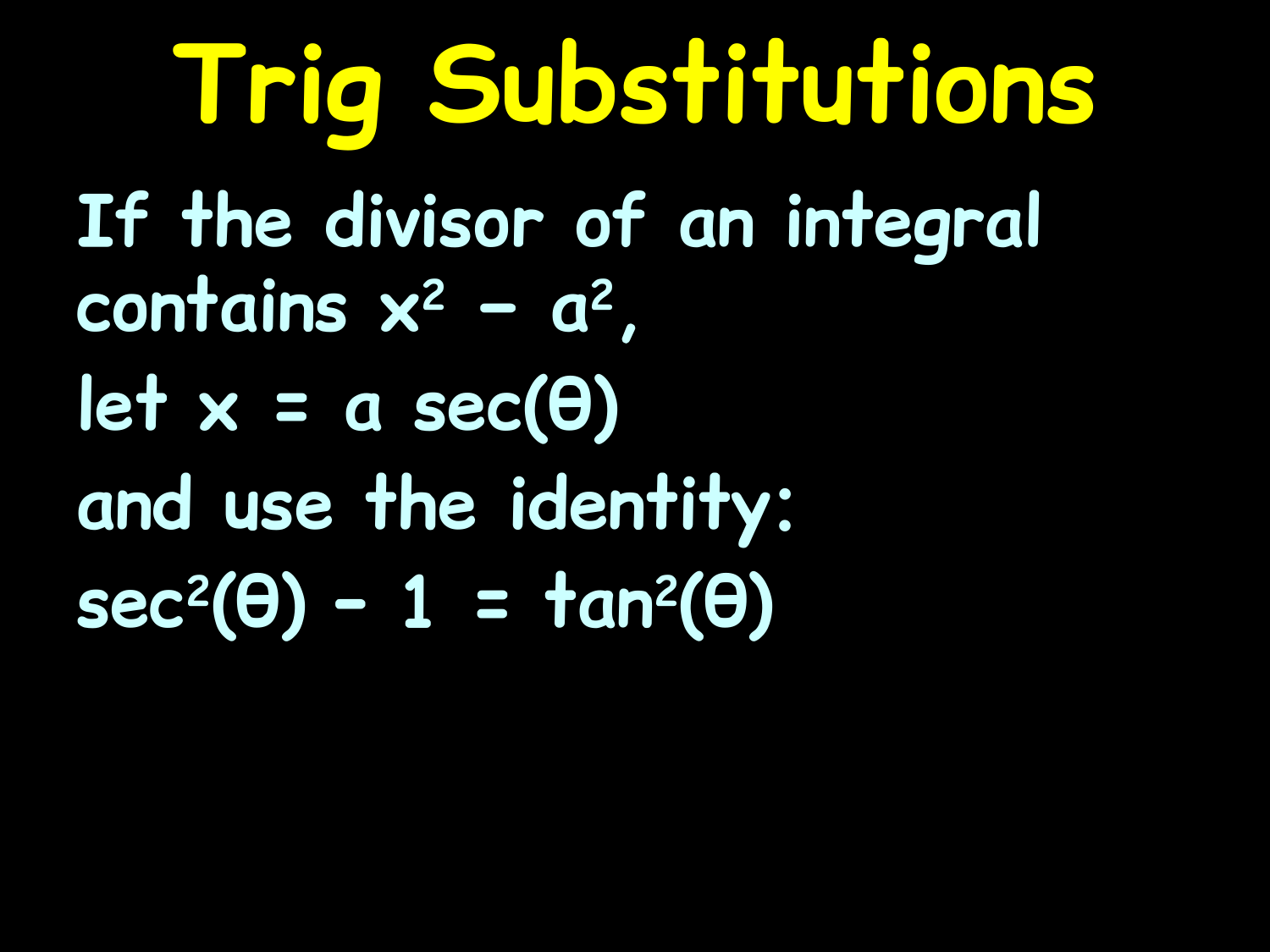

# Trig Substitutions
If the divisor of an integral contains x2 − a2,
let x = a sec(θ)
and use the identity:
sec2(θ) – 1 = tan2(θ)